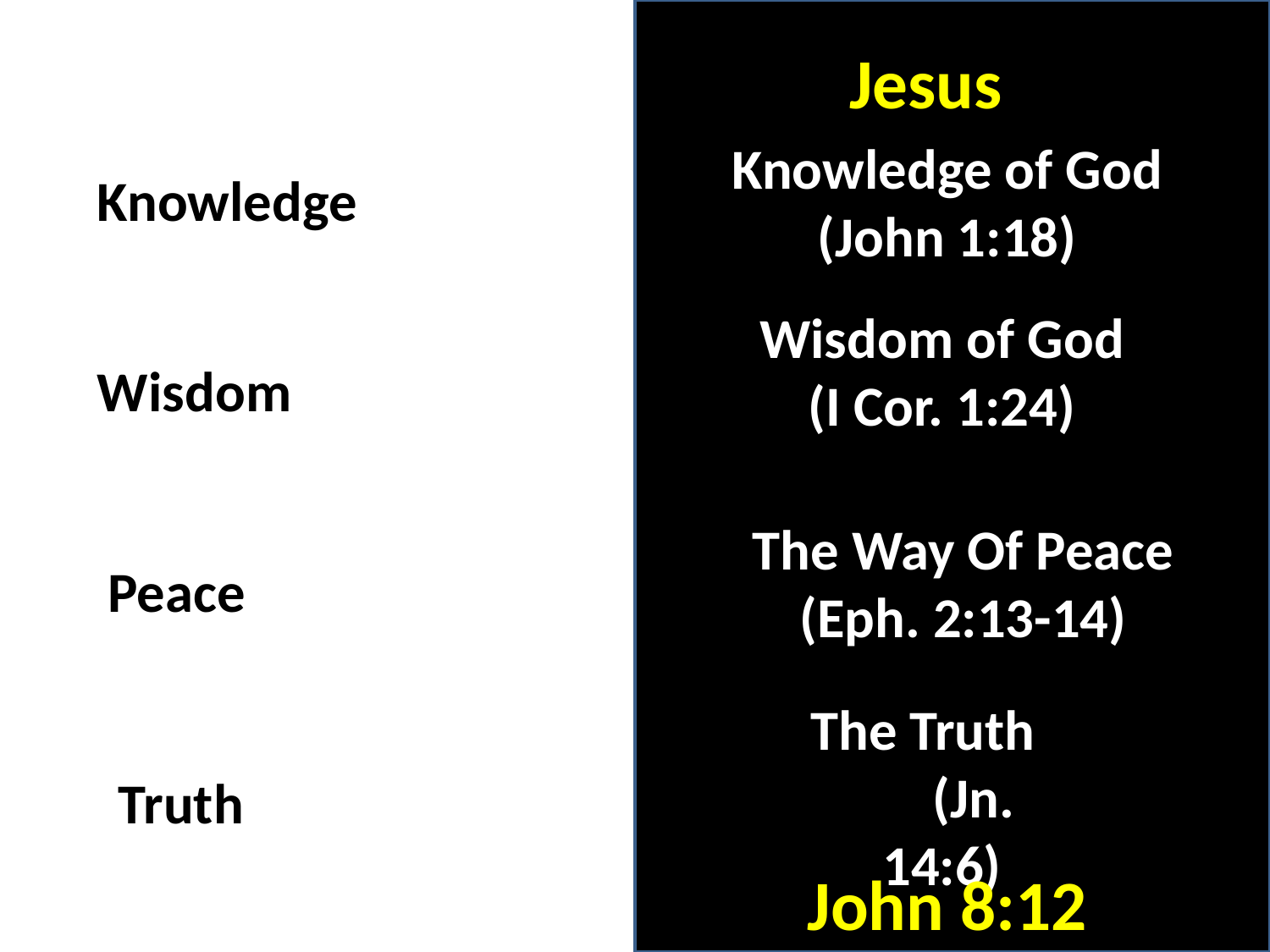

Jesus
Knowledge of God (John 1:18)
Knowledge
Wisdom of God (I Cor. 1:24)
Wisdom
The Way Of Peace (Eph. 2:13-14)
Peace
The Truth         (Jn. 14:6)
Truth
John 8:12